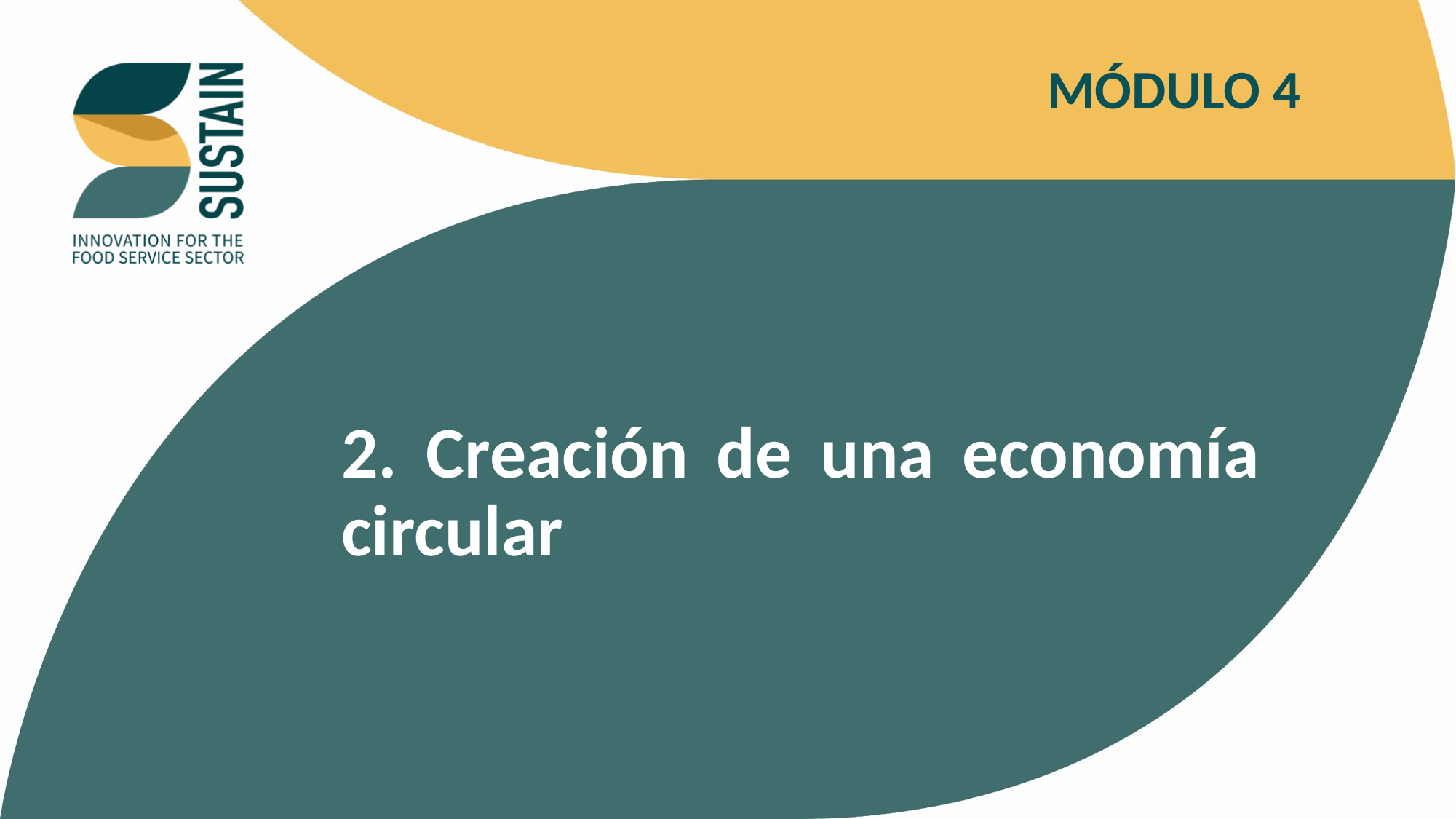

MÓDULO 4
2. Creación de una economía circular